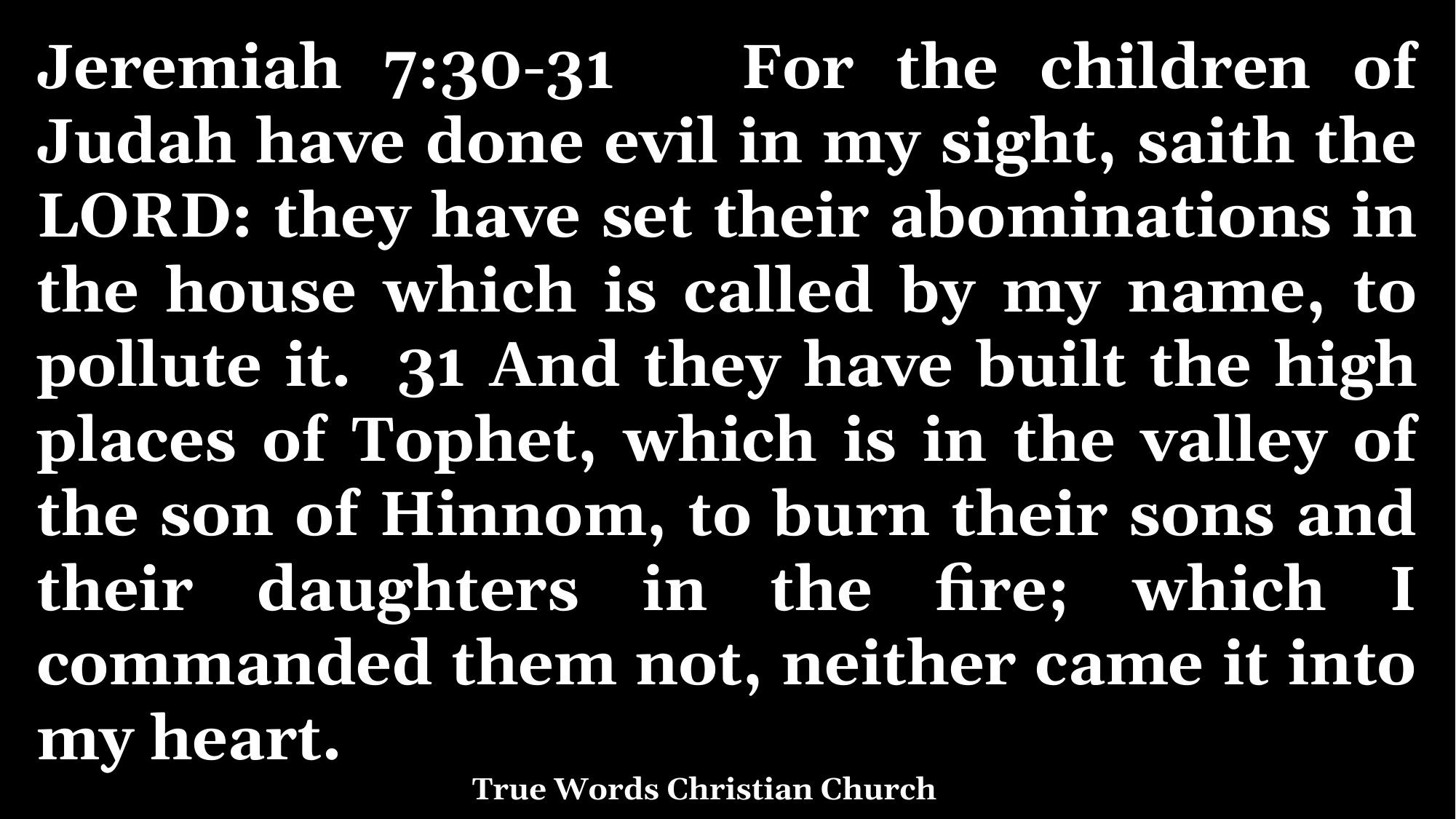

Jeremiah 7:30-31   For the children of Judah have done evil in my sight, saith the LORD: they have set their abominations in the house which is called by my name, to pollute it.  31 And they have built the high places of Tophet, which is in the valley of the son of Hinnom, to burn their sons and their daughters in the fire; which I commanded them not, neither came it into my heart.
True Words Christian Church